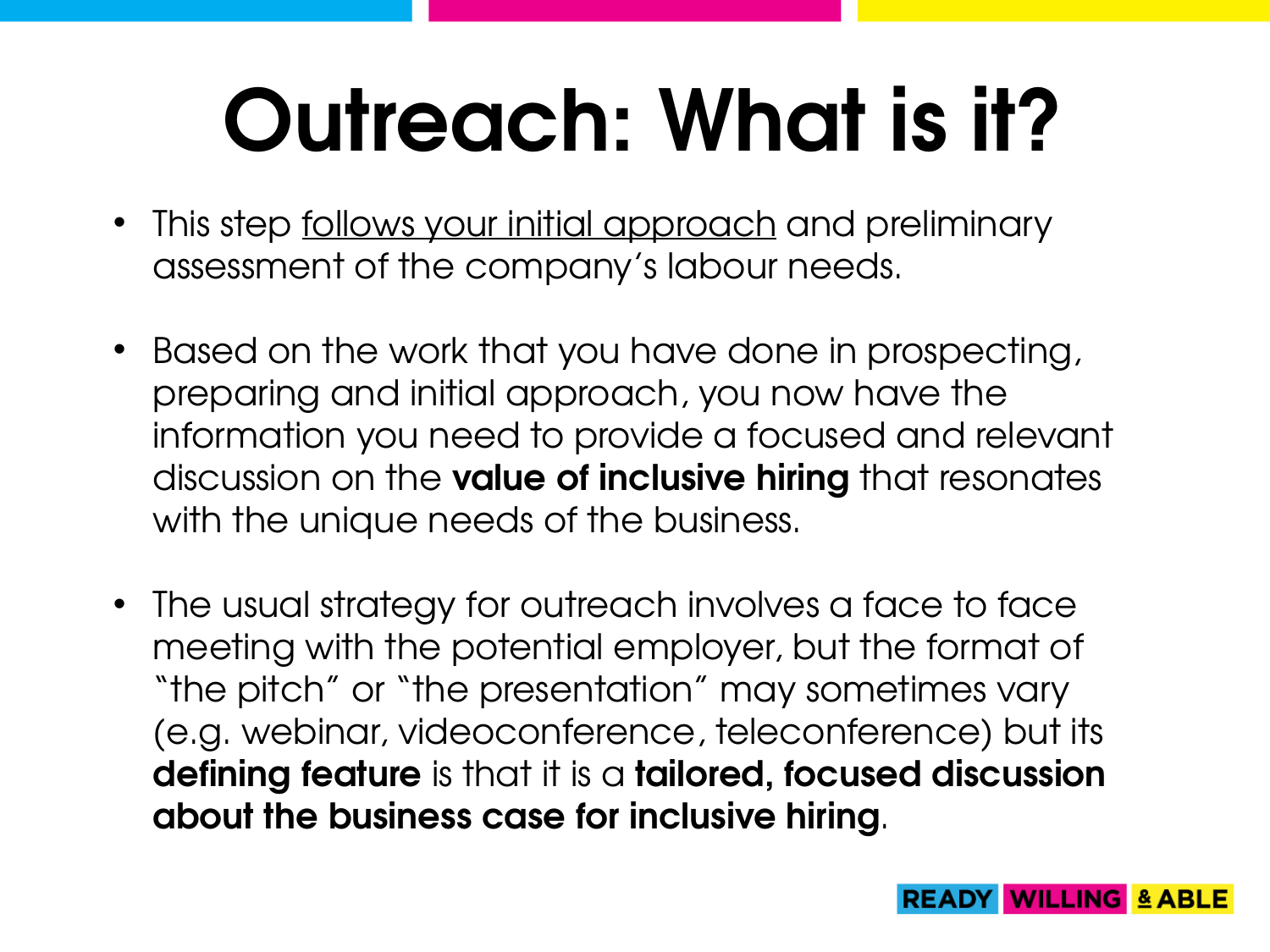

Outreach: What is it?
This step follows your initial approach and preliminary assessment of the company’s labour needs.

Based on the work that you have done in prospecting, preparing and initial approach, you now have the information you need to provide a focused and relevant discussion on the value of inclusive hiring that resonates with the unique needs of the business.

The usual strategy for outreach involves a face to face meeting with the potential employer, but the format of “the pitch” or “the presentation” may sometimes vary (e.g. webinar, videoconference, teleconference) but its defining feature is that it is a tailored, focused discussion about the business case for inclusive hiring.